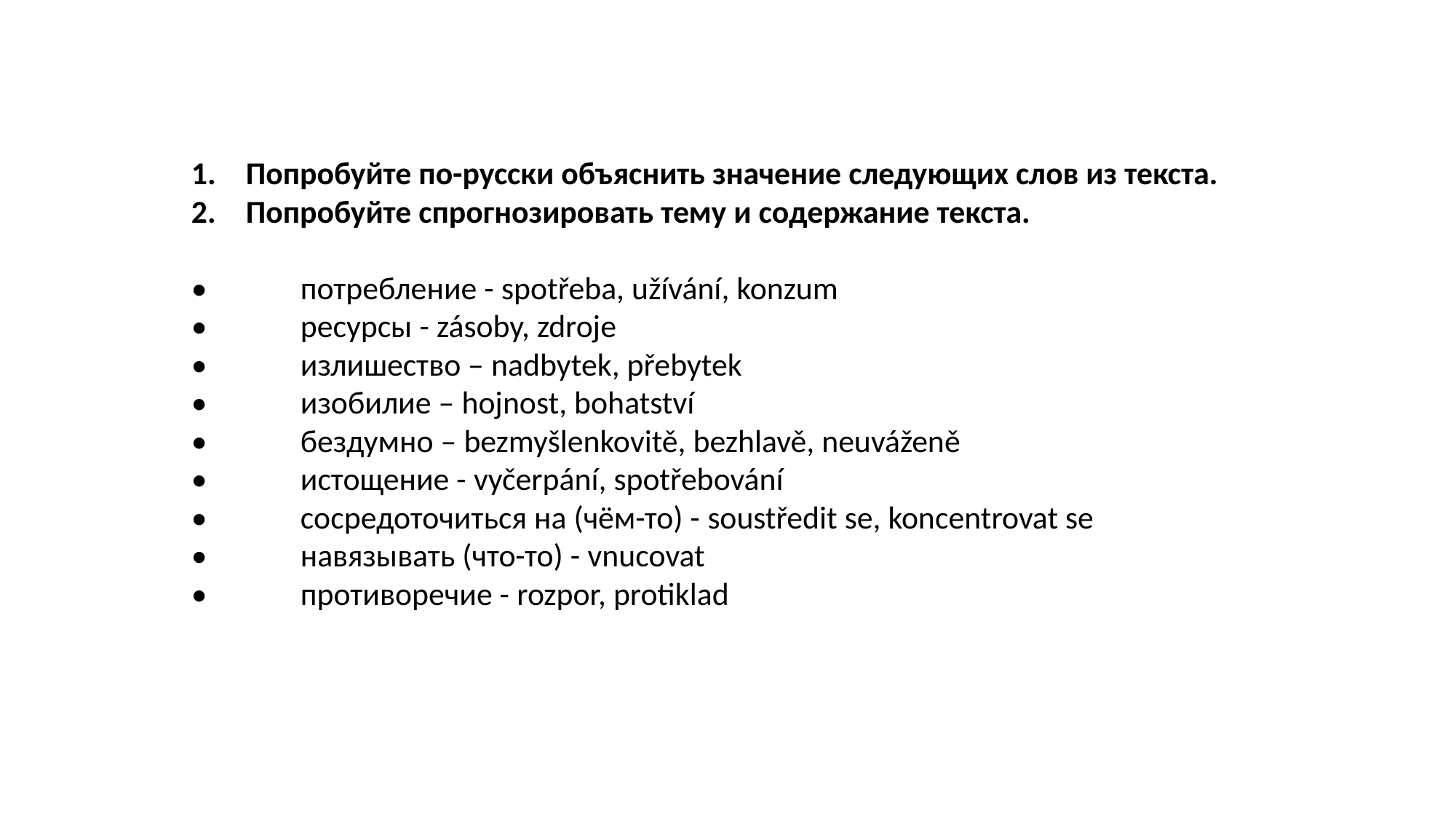

Попробуйте по-русски объяснить значение следующих слов из текста.
Попробуйте спрогнозировать тему и содержание текста.

•	потребление - spotřeba, užívání, konzum
•	ресурсы - zásoby, zdroje
•	излишество – nadbytek, přebytek
•	изобилие – hojnost, bohatství
•	бездумно – bezmyšlenkovitě, bezhlavě, neuváženě
•	истощение - vyčerpání, spotřebování
•	сосредоточиться на (чём-то) - soustředit se, koncentrovat se
•	навязывать (что-то) - vnucovat
•	противоречие - rozpor, protiklad